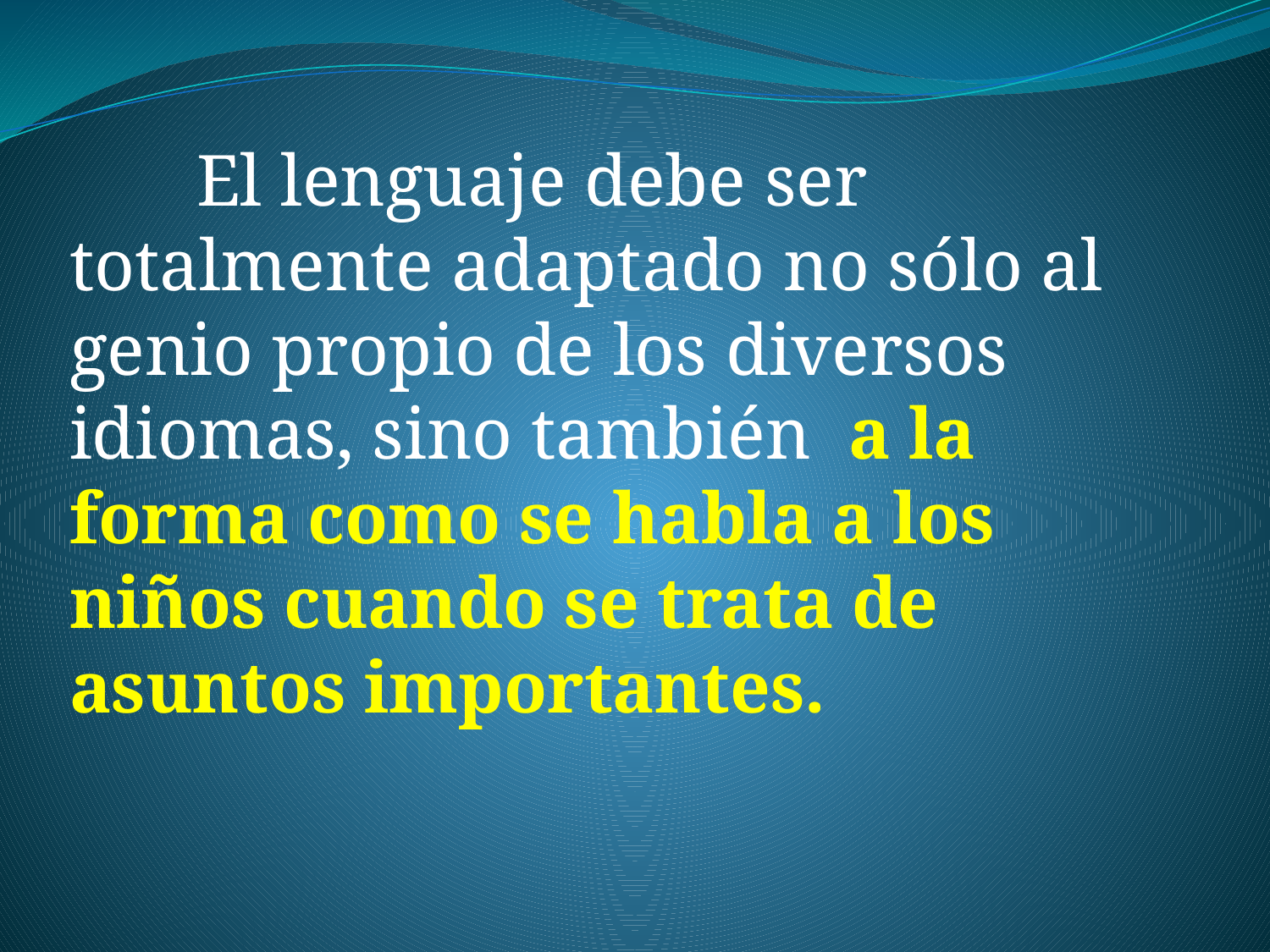

El lenguaje debe ser totalmente adaptado no sólo al genio propio de los diversos idiomas, sino también  a la forma como se habla a los niños cuando se trata de asuntos importantes.